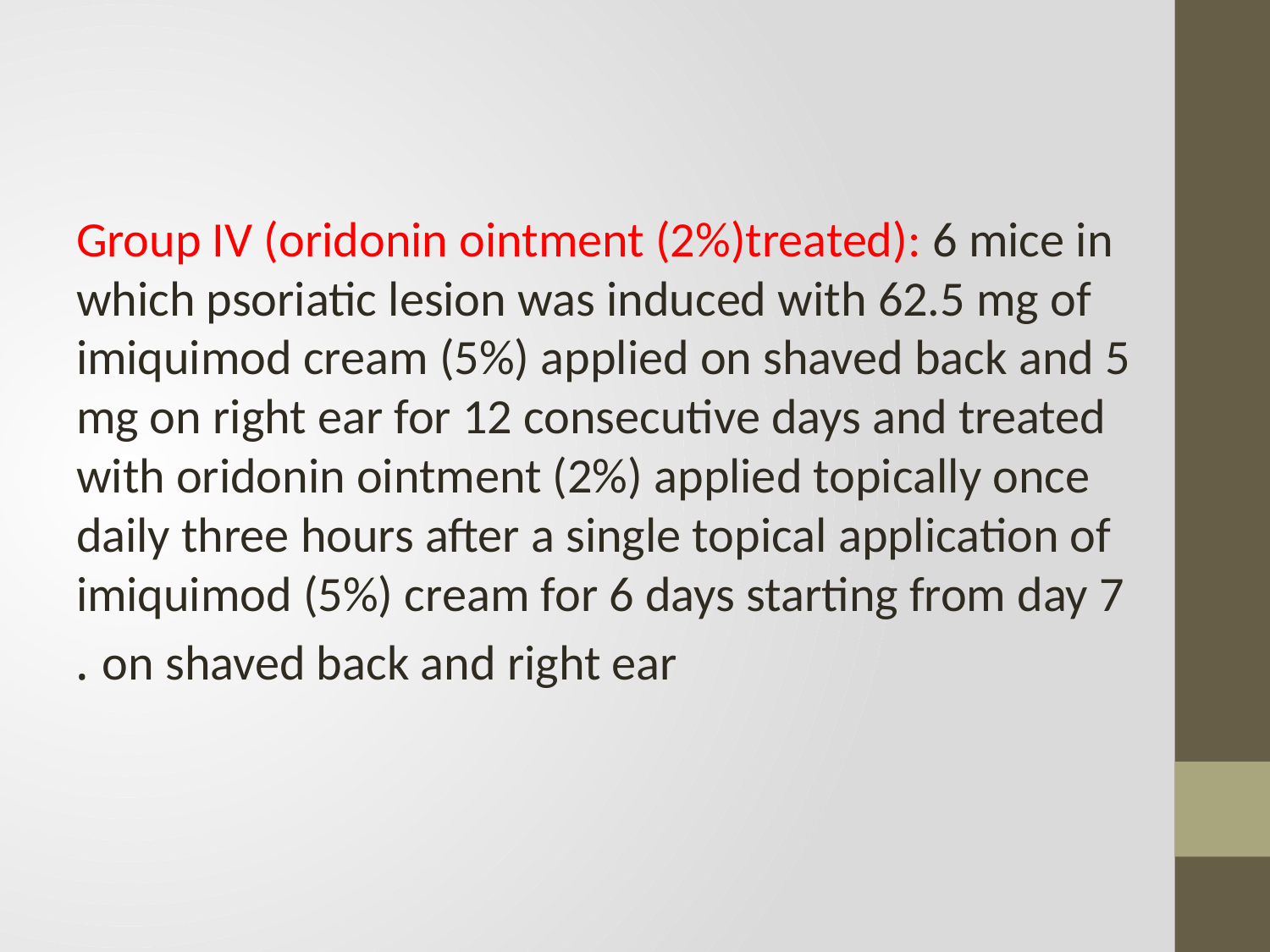

#
 Group ӀV (oridonin ointment (2%)treated): 6 mice in which psoriatic lesion was induced with 62.5 mg of imiquimod cream (5%) applied on shaved back and 5 mg on right ear for 12 consecutive days and treated with oridonin ointment (2%) applied topically once daily three hours after a single topical application of imiquimod (5%) cream for 6 days starting from day 7
 on shaved back and right ear .